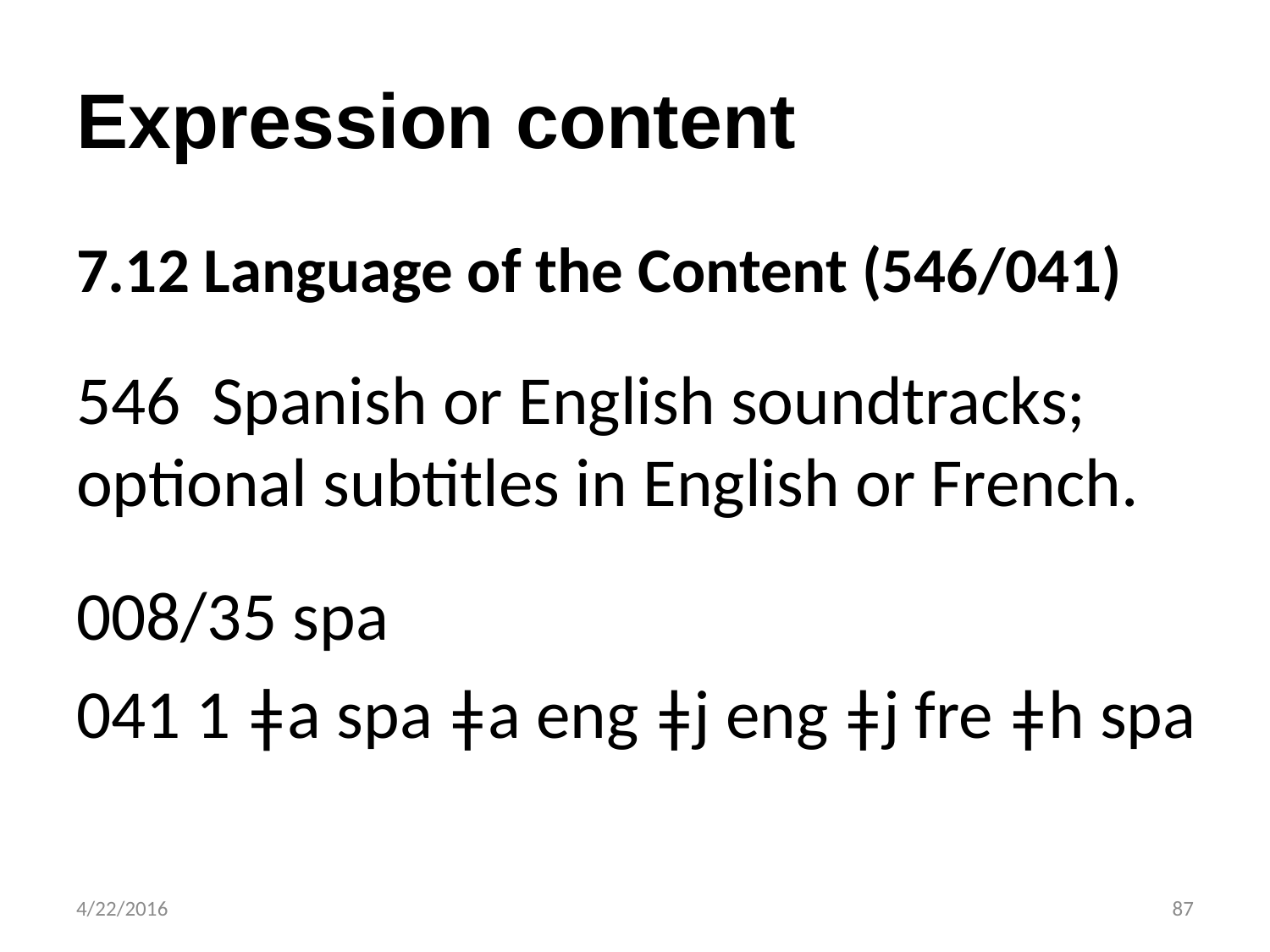

# Expression content
7.12 Language of the Content (546/041)

546  Spanish or English soundtracks; optional subtitles in English or French.

008/35 spa
041 1 ǂa spa ǂa eng ǂj eng ǂj fre ǂh spa

87
4/22/2016